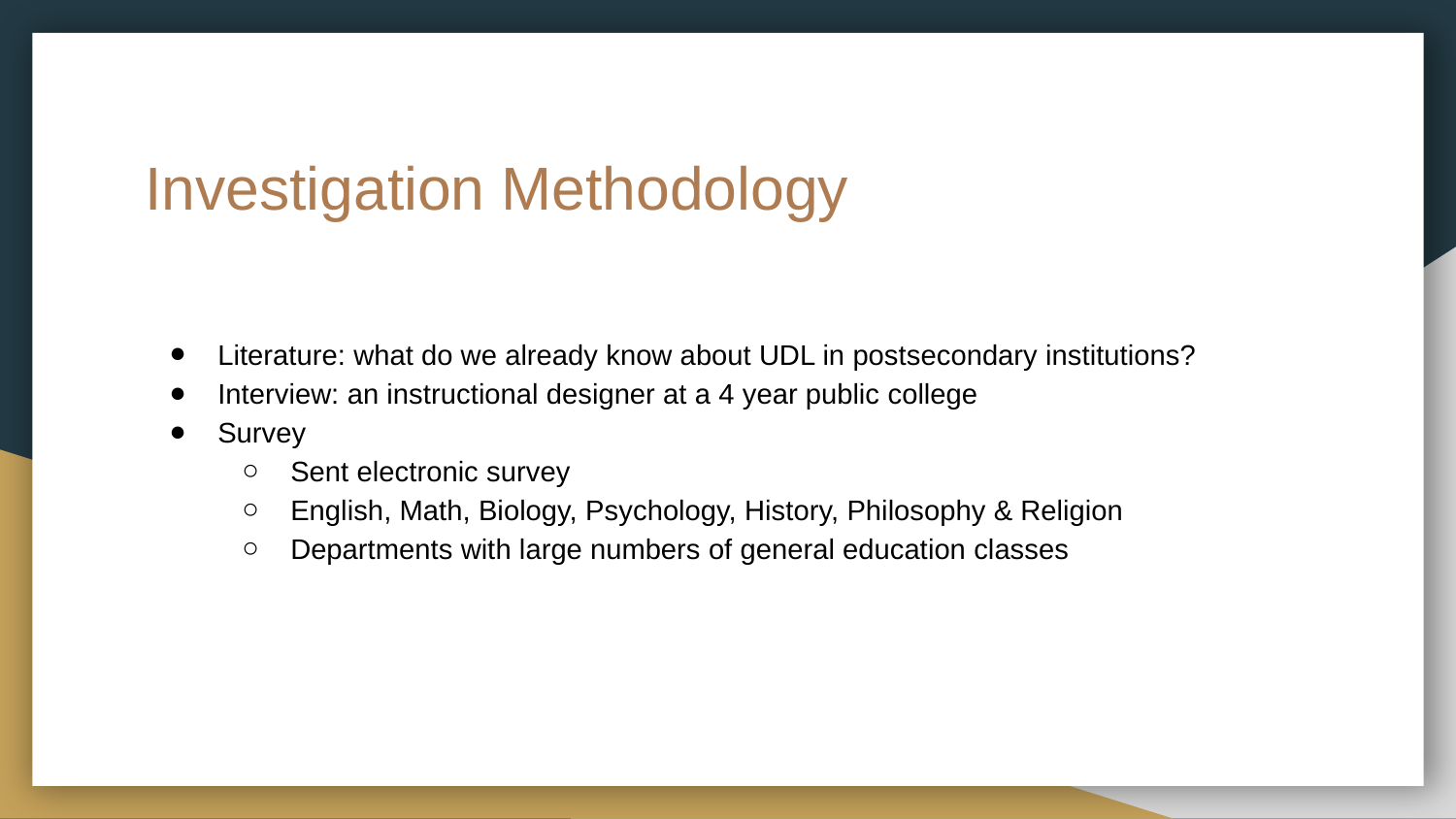

# Investigation Methodology
Literature: what do we already know about UDL in postsecondary institutions?
Interview: an instructional designer at a 4 year public college
Survey
Sent electronic survey
English, Math, Biology, Psychology, History, Philosophy & Religion
Departments with large numbers of general education classes